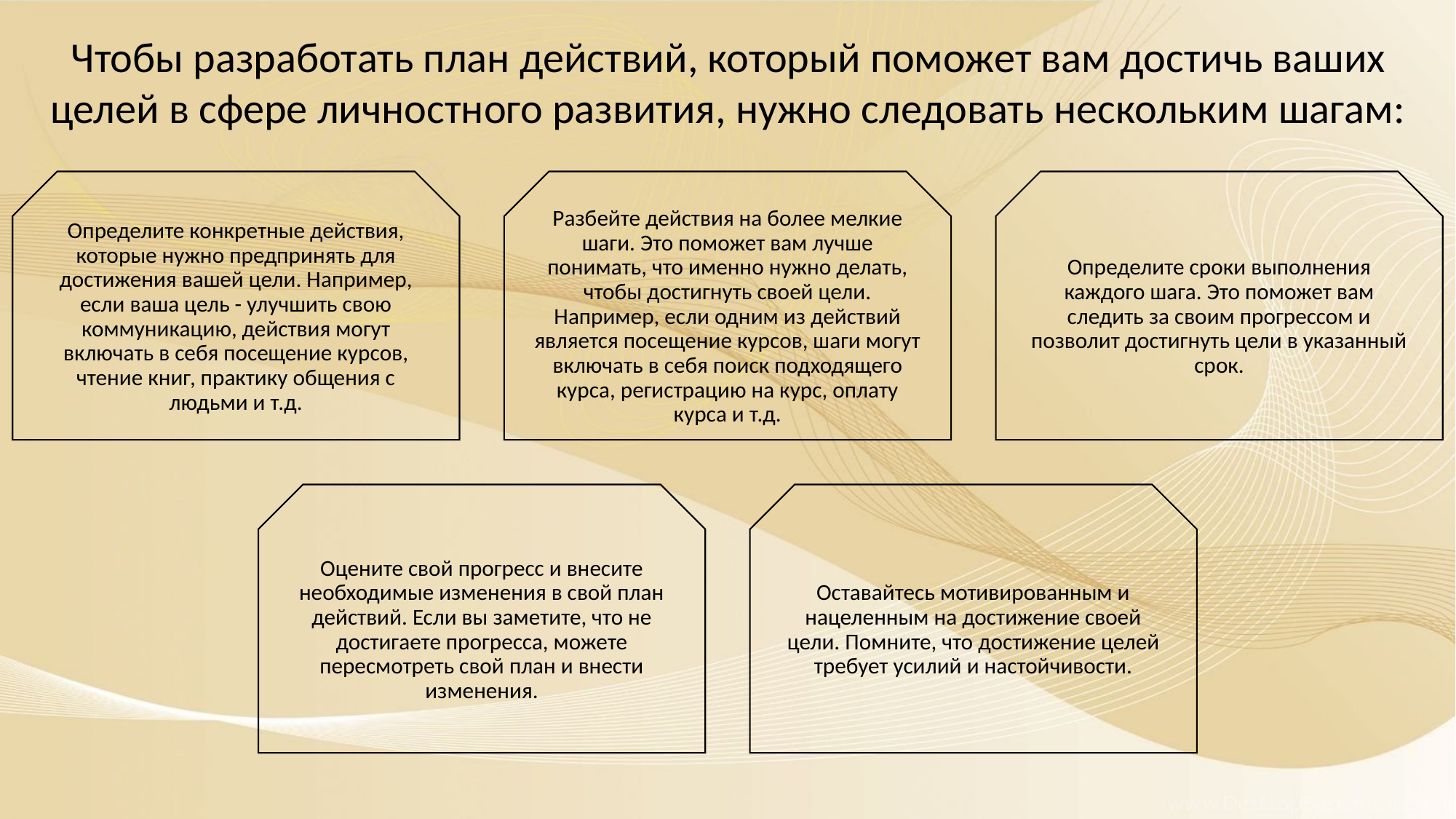

Чтобы разработать план действий, который поможет вам достичь ваших целей в сфере личностного развития, нужно следовать нескольким шагам:
Определите конкретные действия, которые нужно предпринять для достижения вашей цели. Например, если ваша цель - улучшить свою коммуникацию, действия могут включать в себя посещение курсов, чтение книг, практику общения с людьми и т.д.
Разбейте действия на более мелкие шаги. Это поможет вам лучше понимать, что именно нужно делать, чтобы достигнуть своей цели. Например, если одним из действий является посещение курсов, шаги могут включать в себя поиск подходящего курса, регистрацию на курс, оплату курса и т.д.
Определите сроки выполнения каждого шага. Это поможет вам следить за своим прогрессом и позволит достигнуть цели в указанный срок.
Оцените свой прогресс и внесите необходимые изменения в свой план действий. Если вы заметите, что не достигаете прогресса, можете пересмотреть свой план и внести изменения.
Оставайтесь мотивированным и нацеленным на достижение своей цели. Помните, что достижение целей требует усилий и настойчивости.